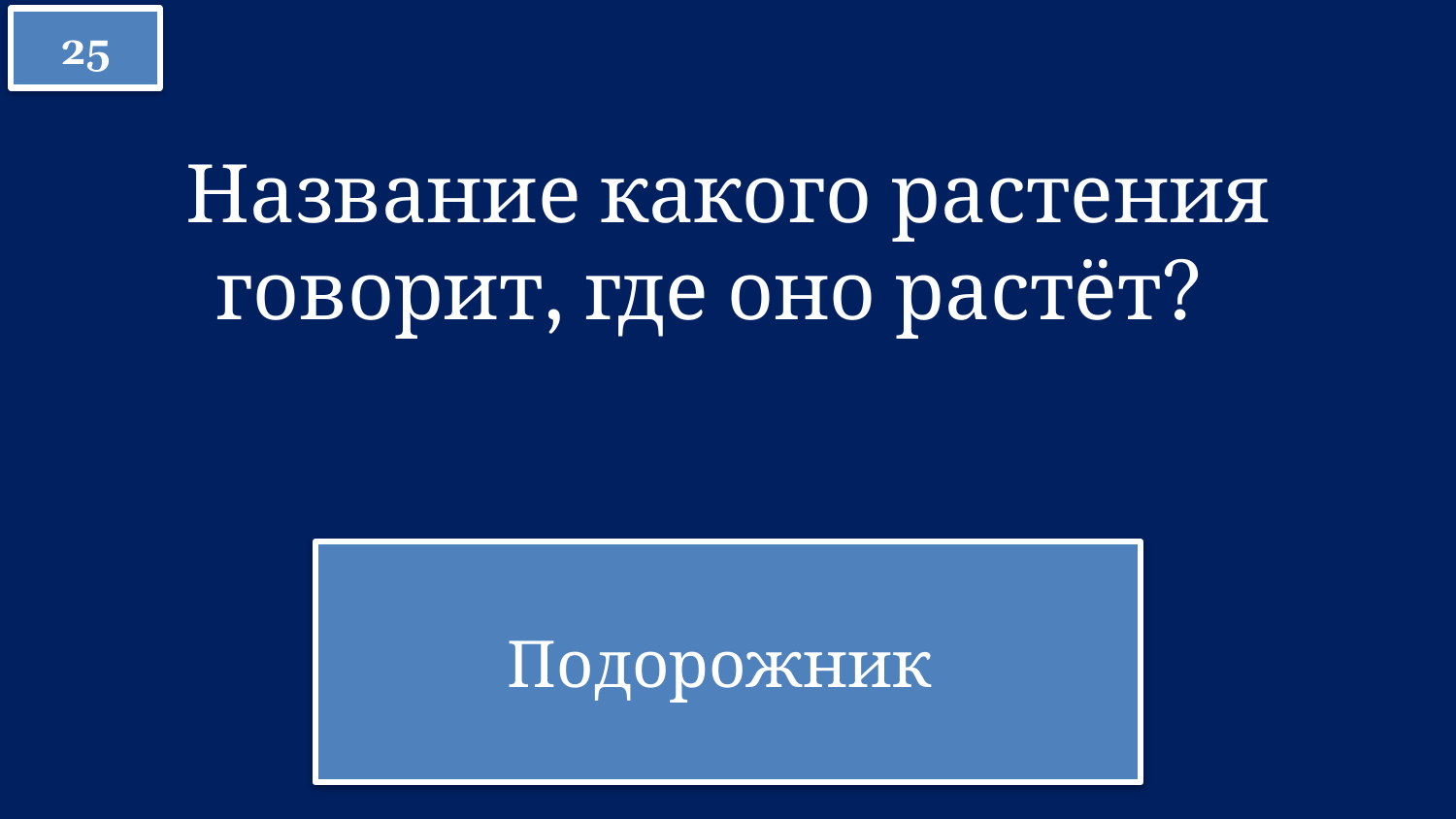

25
Название какого растения говорит, где оно растёт?
Подорожник